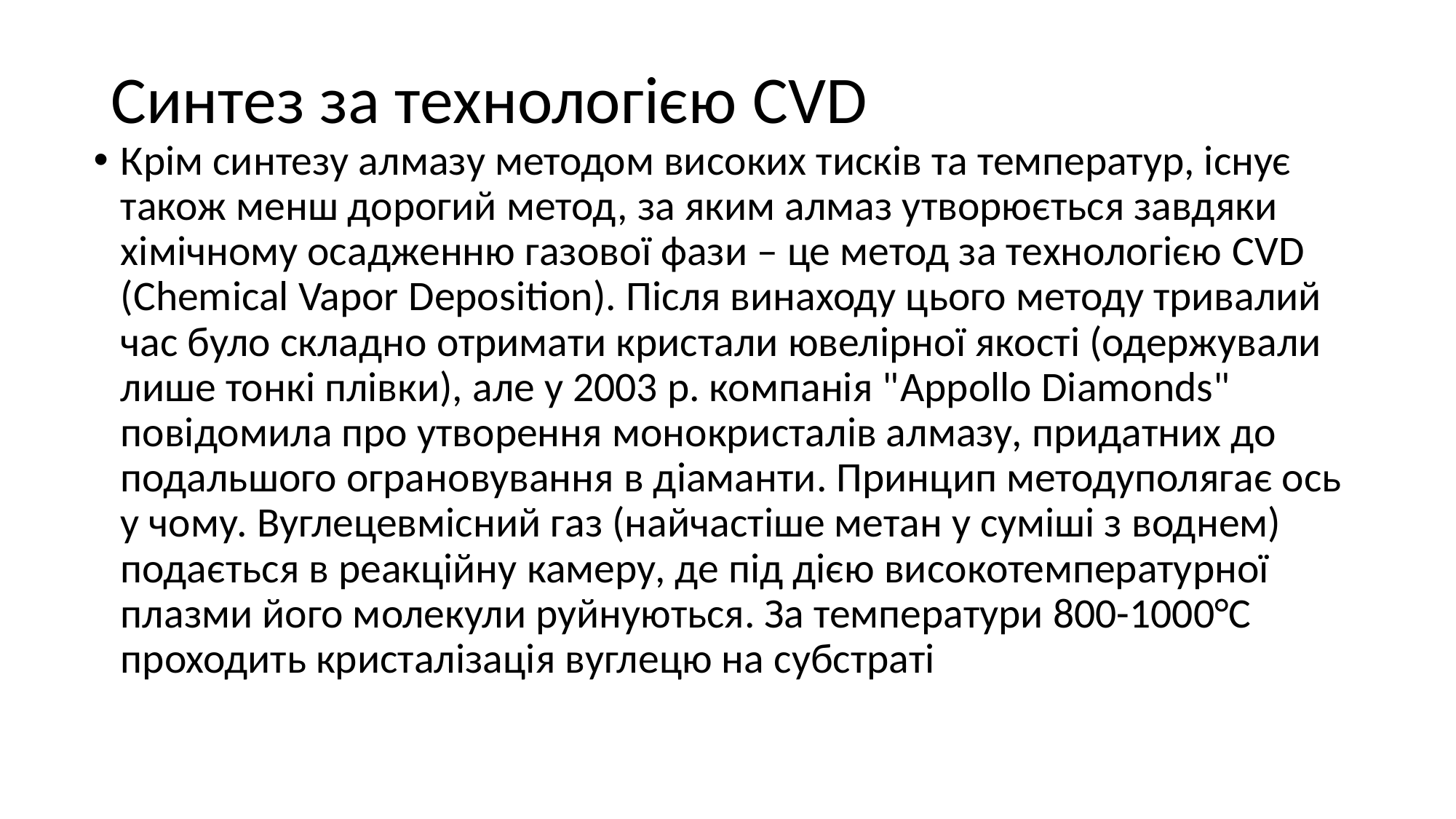

# Синтез за технологією CVD
Крім синтезу алмазу методом високих тисків та температур, існує також менш дорогий метод, за яким алмаз утворюється завдяки хімічному осадженню газової фази – це метод за технологією CVD (Chemical Vapor Deposition). Після винаходу цього методу тривалий час було складно отримати кристали ювелірної якості (одержували лише тонкі плівки), але у 2003 р. компанія "Appollo Diamonds" повідомила про утворення монокристалів алмазу, придатних до подальшого ограновування в діаманти. Принцип методуполягає ось у чому. Вуглецевмісний газ (найчастіше метан у суміші з воднем) подається в реакційну камеру, де під дією високотемпературної плазми його молекули руйнуються. За температури 800-1000°С проходить кристалізація вуглецю на субстраті